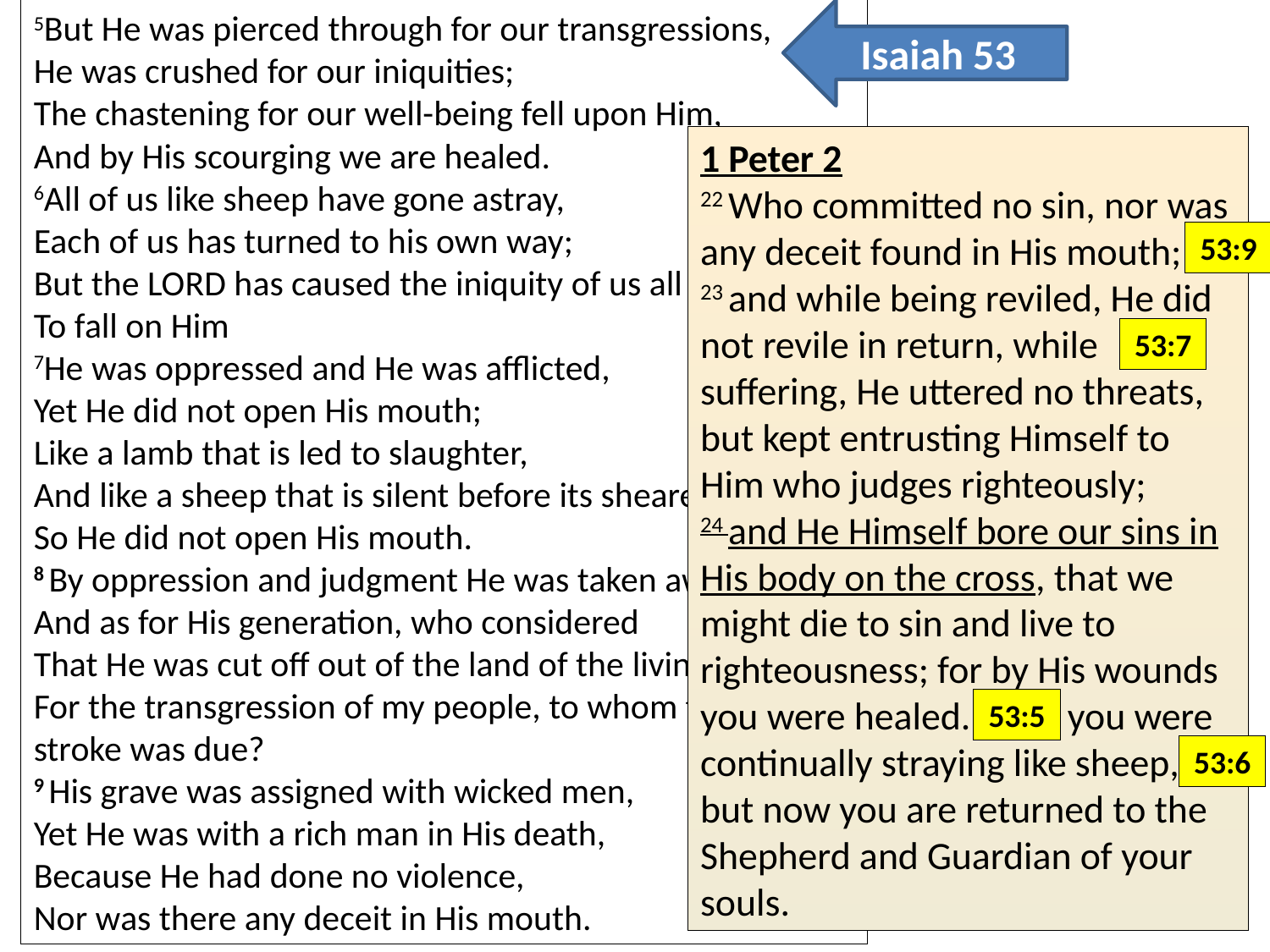

5But He was pierced through for our transgressions,
He was crushed for our iniquities;
The chastening for our well-being fell upon Him,
And by His scourging we are healed.
6All of us like sheep have gone astray,
Each of us has turned to his own way;
But the LORD has caused the iniquity of us all
To fall on Him
7He was oppressed and He was afflicted,
Yet He did not open His mouth;
Like a lamb that is led to slaughter,
And like a sheep that is silent before its shearers,
So He did not open His mouth.
8 By oppression and judgment He was taken away;
And as for His generation, who considered
That He was cut off out of the land of the living
For the transgression of my people, to whom the stroke was due?
9 His grave was assigned with wicked men,
Yet He was with a rich man in His death,
Because He had done no violence,
Nor was there any deceit in His mouth.
Isaiah 53
1 Peter 2
22 Who committed no sin, nor was any deceit found in His mouth;    23 and while being reviled, He did not revile in return, while suffering, He uttered no threats, but kept entrusting Himself to Him who judges righteously;        24 and He Himself bore our sins in His body on the cross, that we might die to sin and live to righteousness; for by His wounds you were healed. 25 For you were continually straying like sheep, but now you are returned to the Shepherd and Guardian of your souls.
53:9
53:7
53:5
53:6